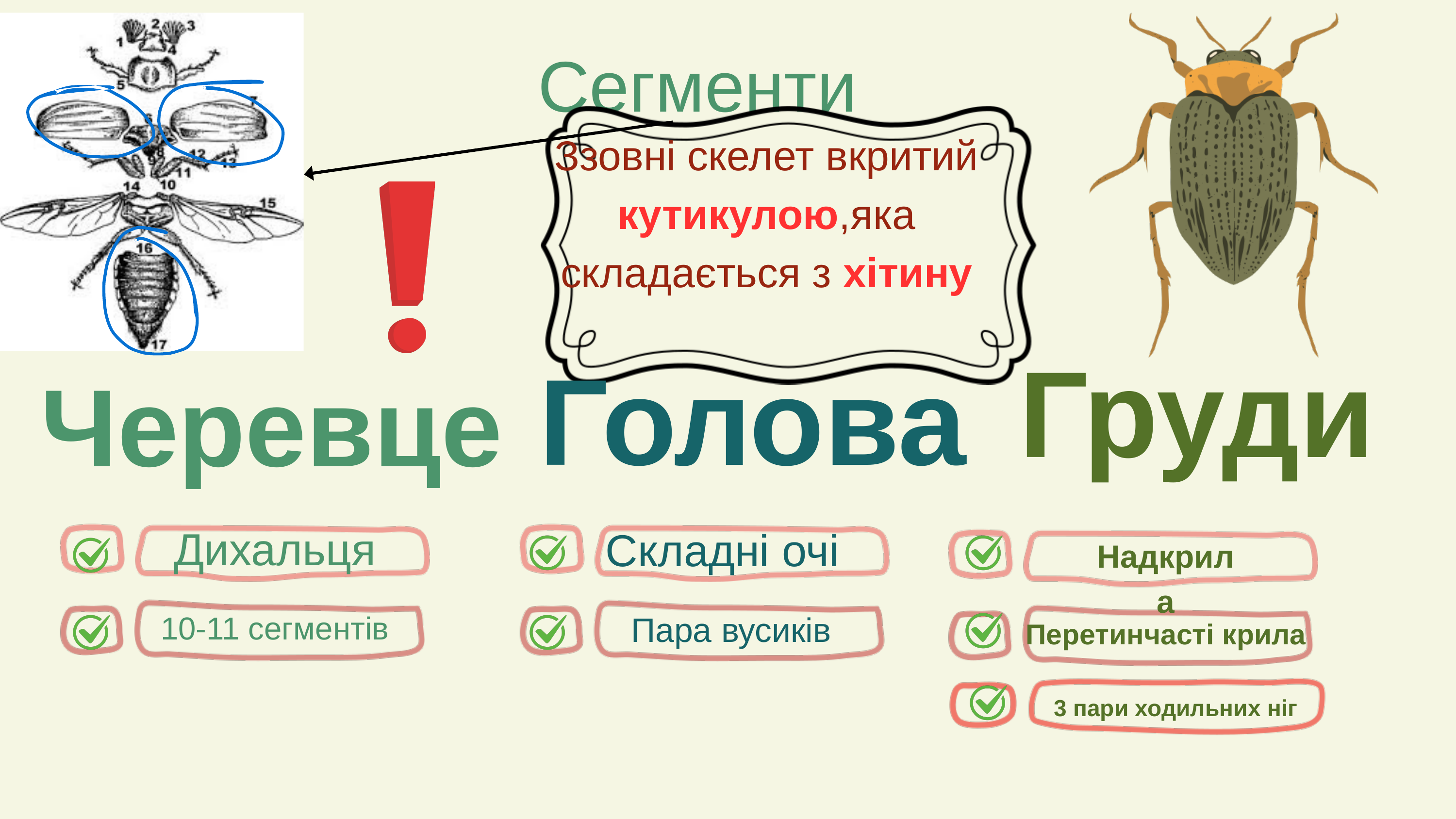

Сегменти

Ззовні скелет вкритий кутикулою,яка складається з хітину

Груди
Голова
Черевце
Дихальця
Складні очі

Надкрила

10-11 сегментів
Пара вусиків
Перетинчасті крила

3 пари ходильних ніг